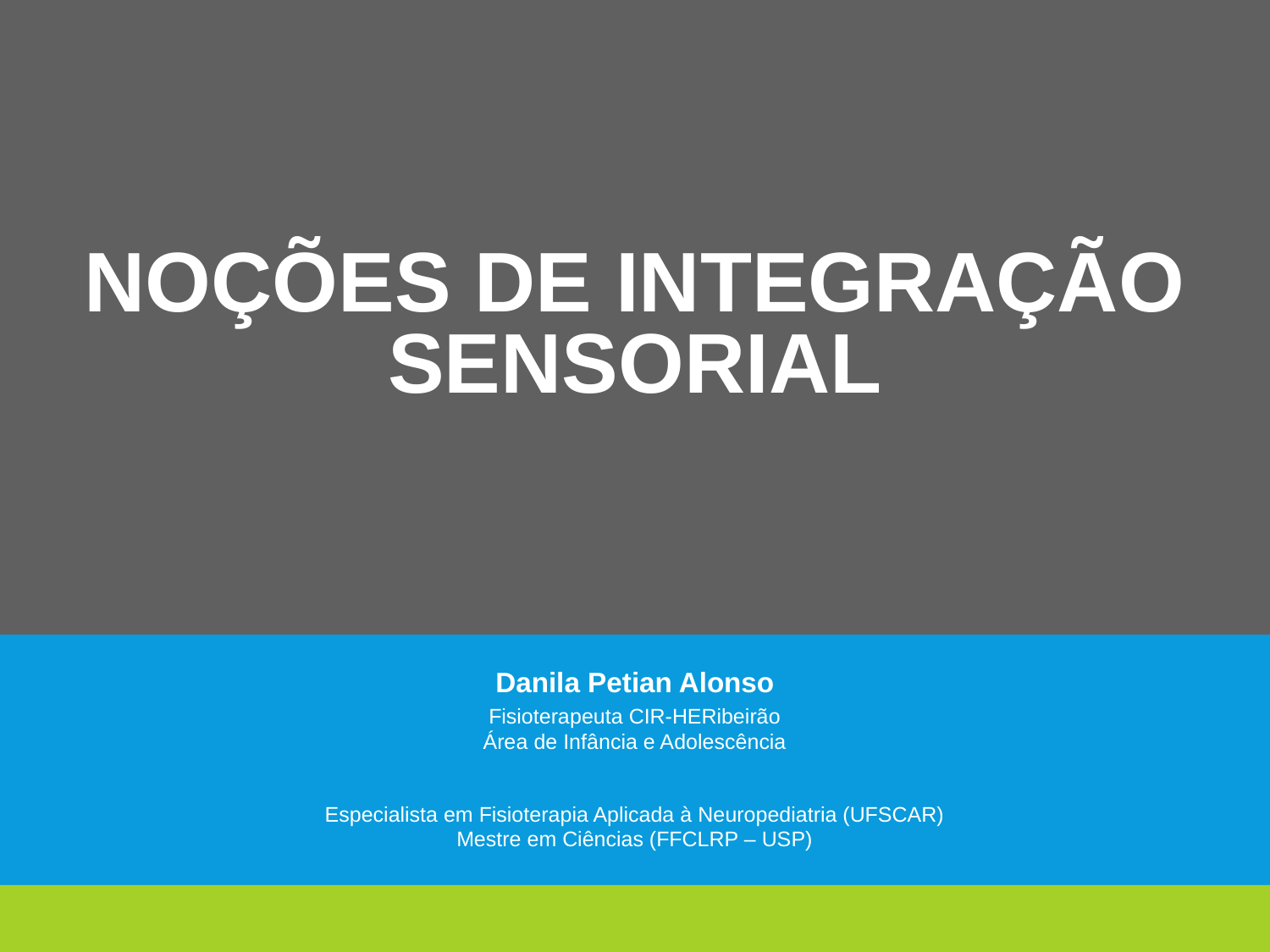

# Noções de integração sensorial

Danila Petian Alonso
Fisioterapeuta CIR-HERibeirão
Área de Infância e Adolescência

Especialista em Fisioterapia Aplicada à Neuropediatria (UFSCAR)
Mestre em Ciências (FFCLRP – USP)